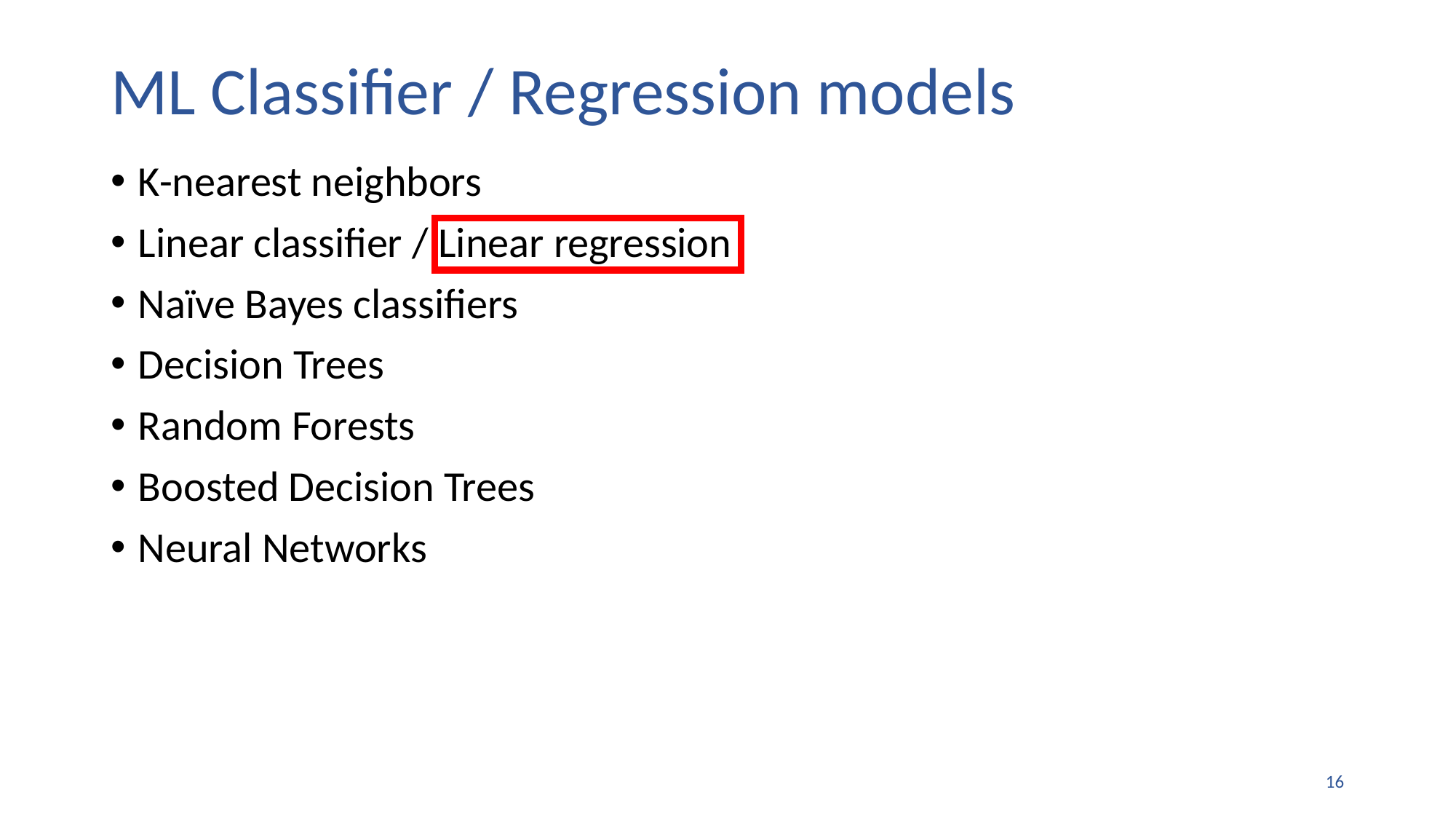

# ML Classifier / Regression models
K-nearest neighbors
Linear classifier / Linear regression
Naïve Bayes classifiers
Decision Trees
Random Forests
Boosted Decision Trees
Neural Networks

16